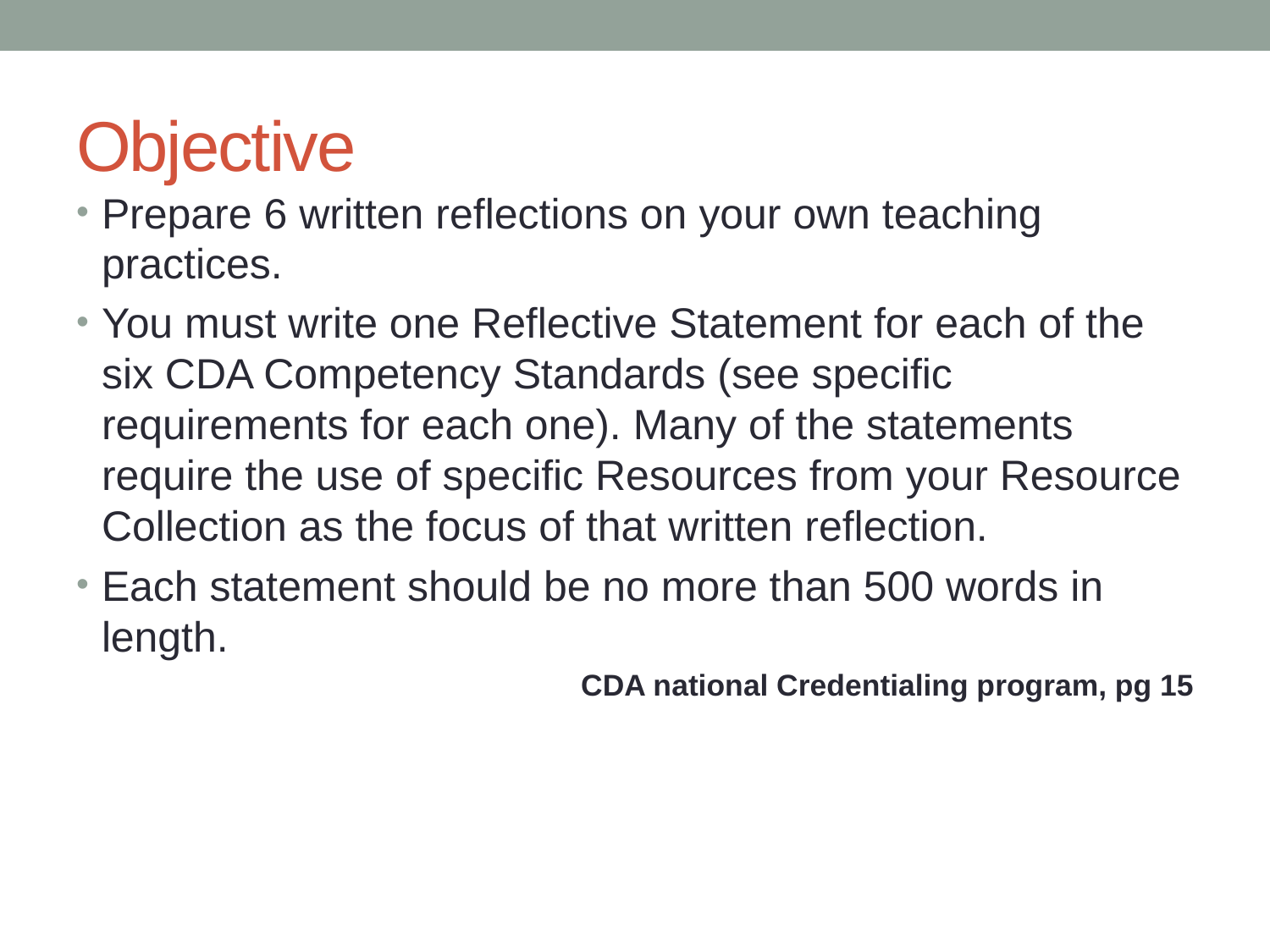

# Objective
Prepare 6 written reflections on your own teaching practices.
You must write one Reflective Statement for each of the six CDA Competency Standards (see specific requirements for each one). Many of the statements require the use of specific Resources from your Resource Collection as the focus of that written reflection.
Each statement should be no more than 500 words in length.
CDA national Credentialing program, pg 15